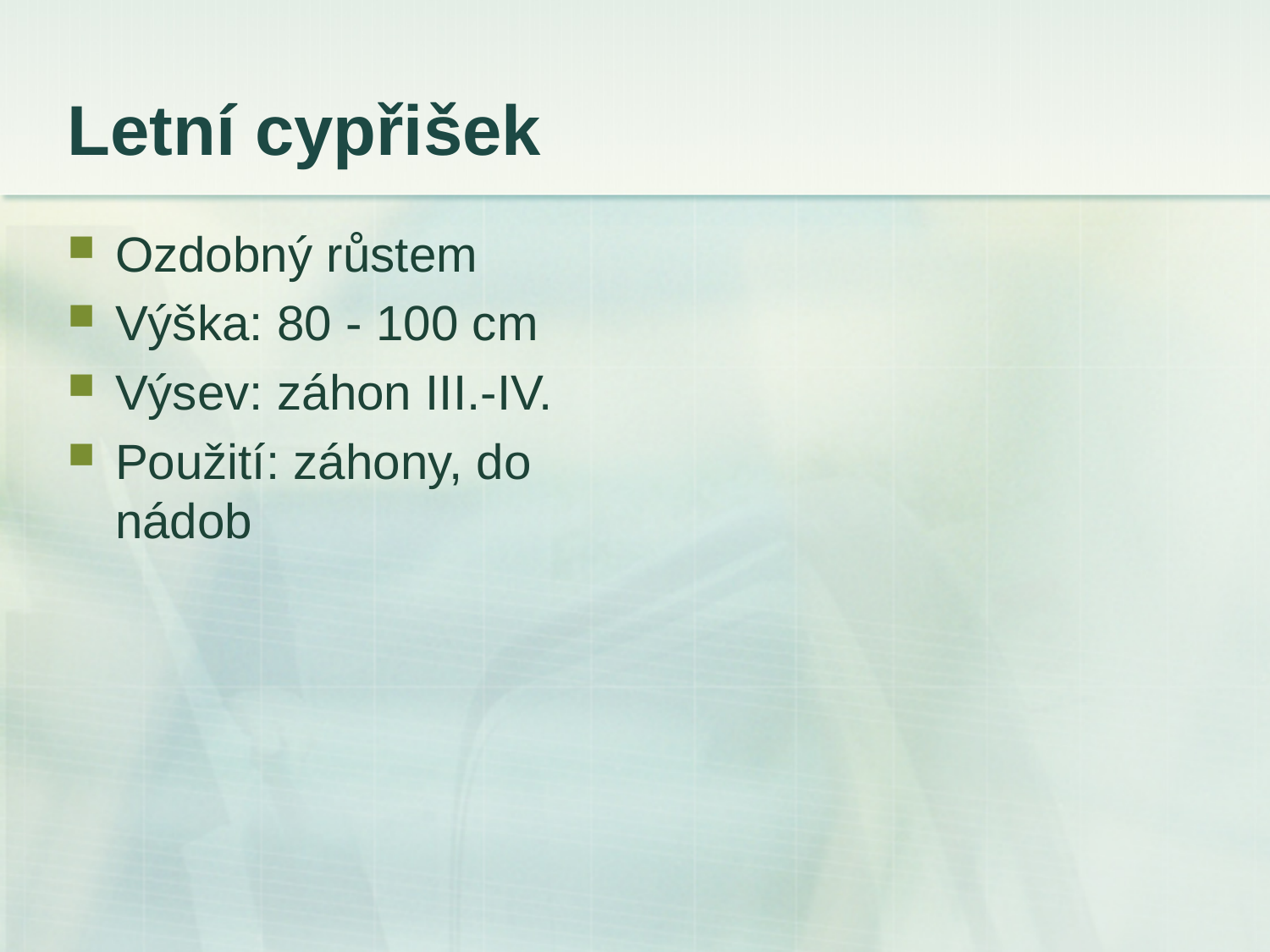

# Letní cypřišek
Ozdobný růstem
Výška: 80 - 100 cm
Výsev: záhon III.-IV.
Použití: záhony, do nádob